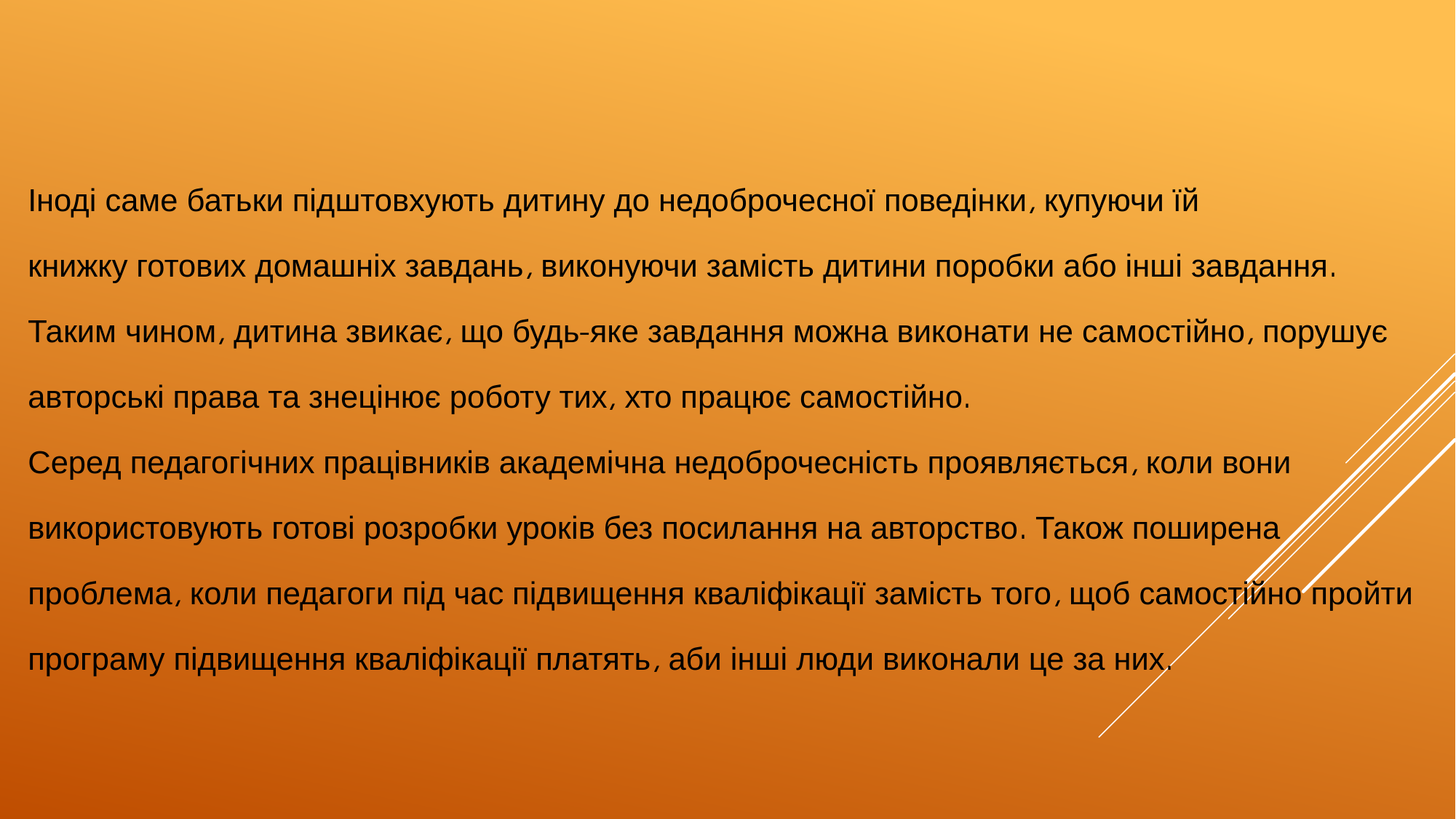

Іноді саме батьки підштовхують дитину до недоброчесної поведінки, купуючи їй книжку готових домашніх завдань, виконуючи замість дитини поробки або інші завдання. Таким чином, дитина звикає, що будь-яке завдання можна виконати не самостійно, порушує авторські права та знецінює роботу тих, хто працює самостійно.
Серед педагогічних працівників академічна недоброчесність проявляється, коли вони використовують готові розробки уроків без посилання на авторство. Також поширена проблема, коли педагоги під час підвищення кваліфікації замість того, щоб самостійно пройти програму підвищення кваліфікації платять, аби інші люди виконали це за них.